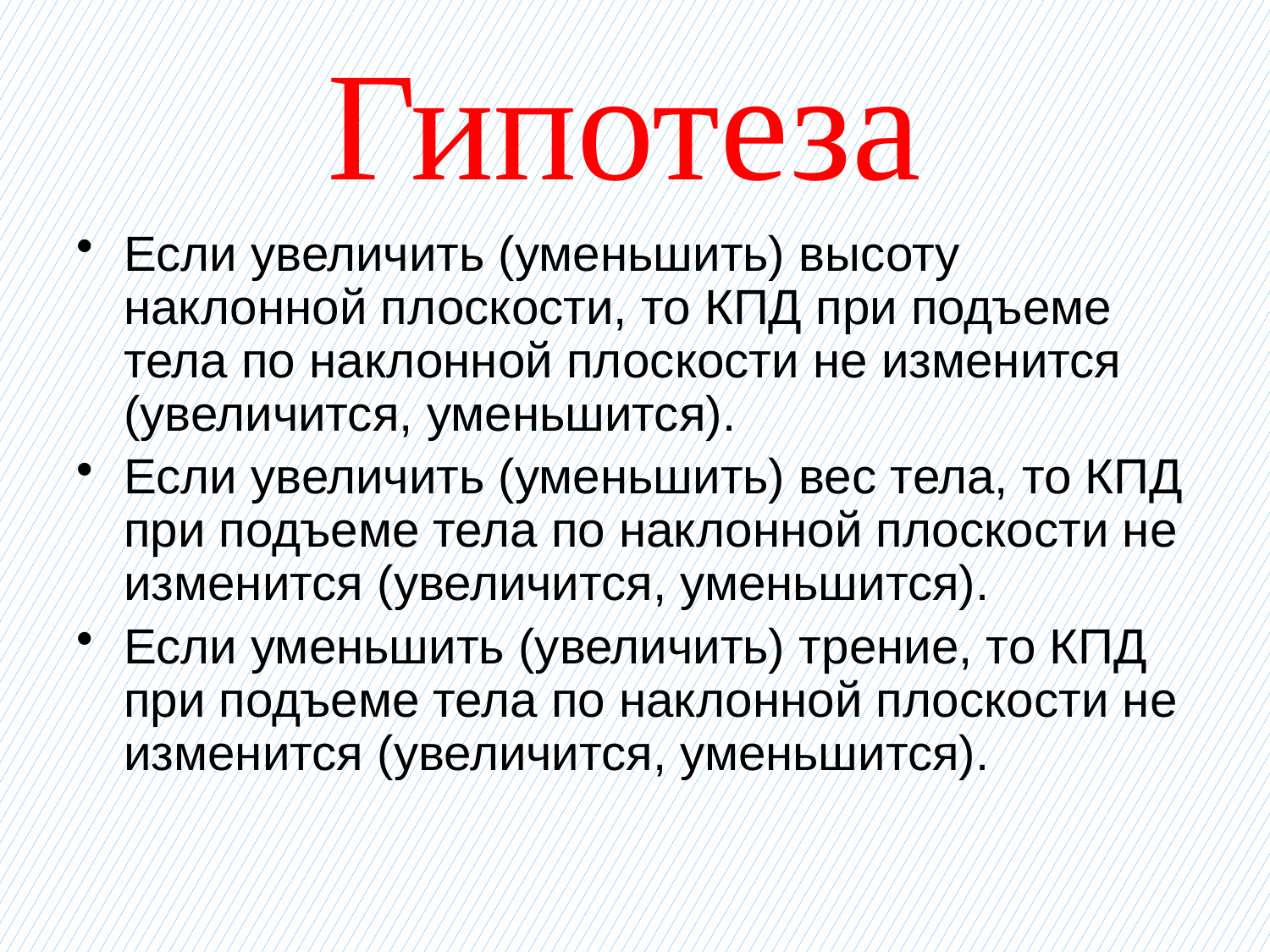

# Гипотеза
Если увеличить (уменьшить) высоту наклонной плоскости, то КПД при подъеме тела по наклонной плоскости не изменится (увеличится, уменьшится).
Если увеличить (уменьшить) вес тела, то КПД при подъеме тела по наклонной плоскости не изменится (увеличится, уменьшится).
Если уменьшить (увеличить) трение, то КПД при подъеме тела по наклонной плоскости не изменится (увеличится, уменьшится).